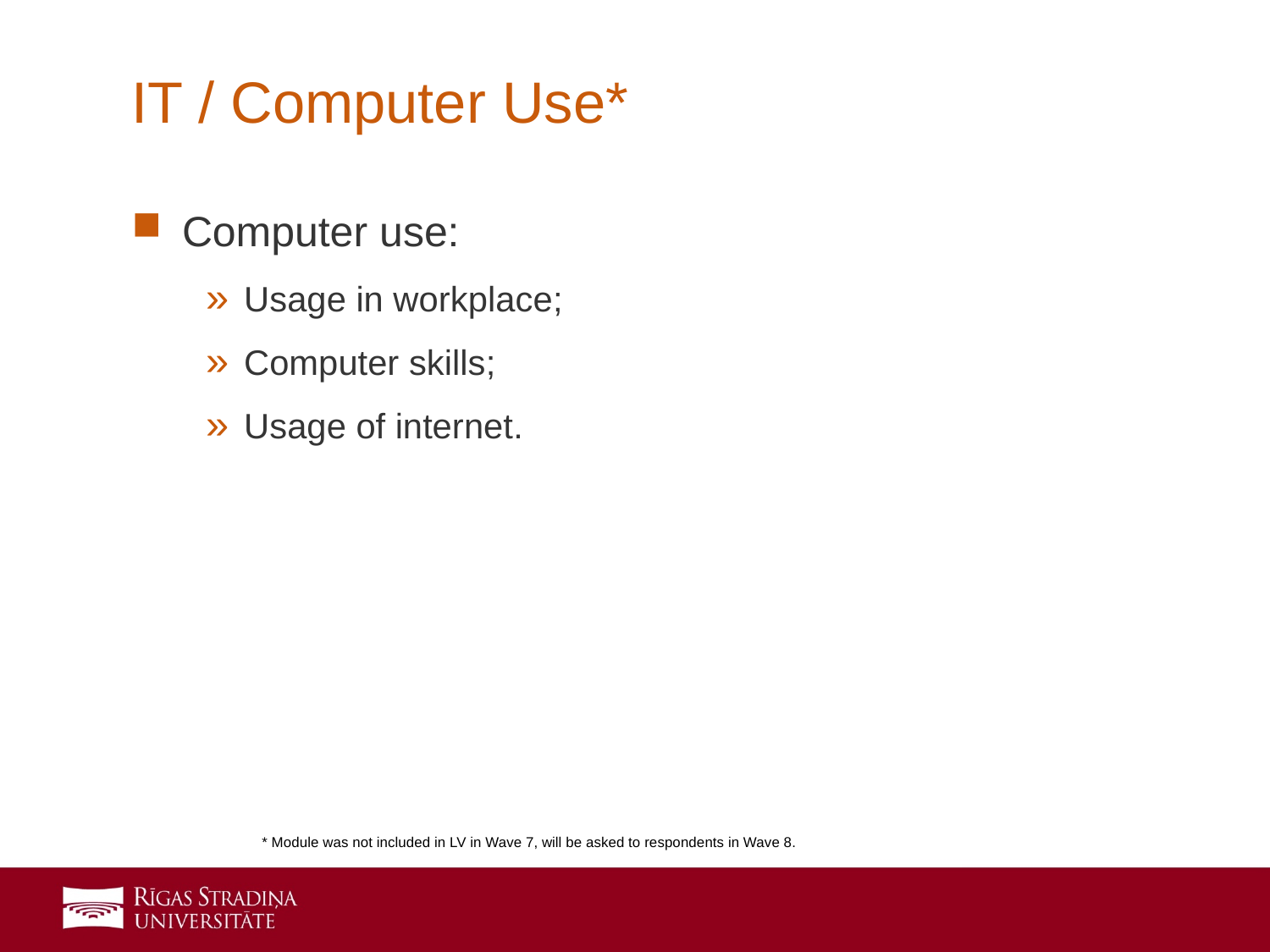

# IT / Computer Use*
Computer use:
Usage in workplace;
Computer skills;
Usage of internet.

* Module was not included in LV in Wave 7, will be asked to respondents in Wave 8.